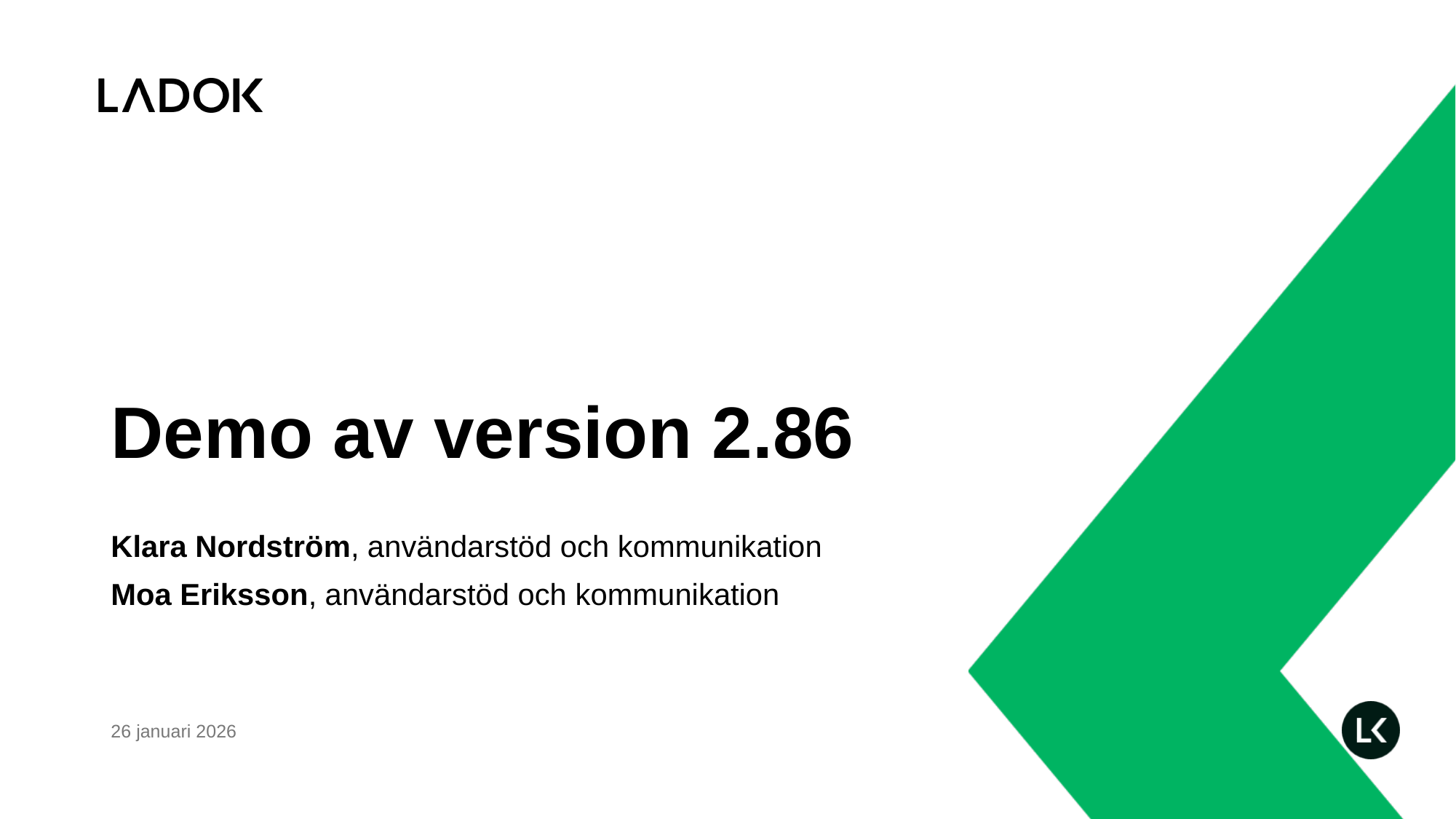

# Demo av version 2.86
Klara Nordström, användarstöd och kommunikation
Moa Eriksson, användarstöd och kommunikation
26 januari 2026